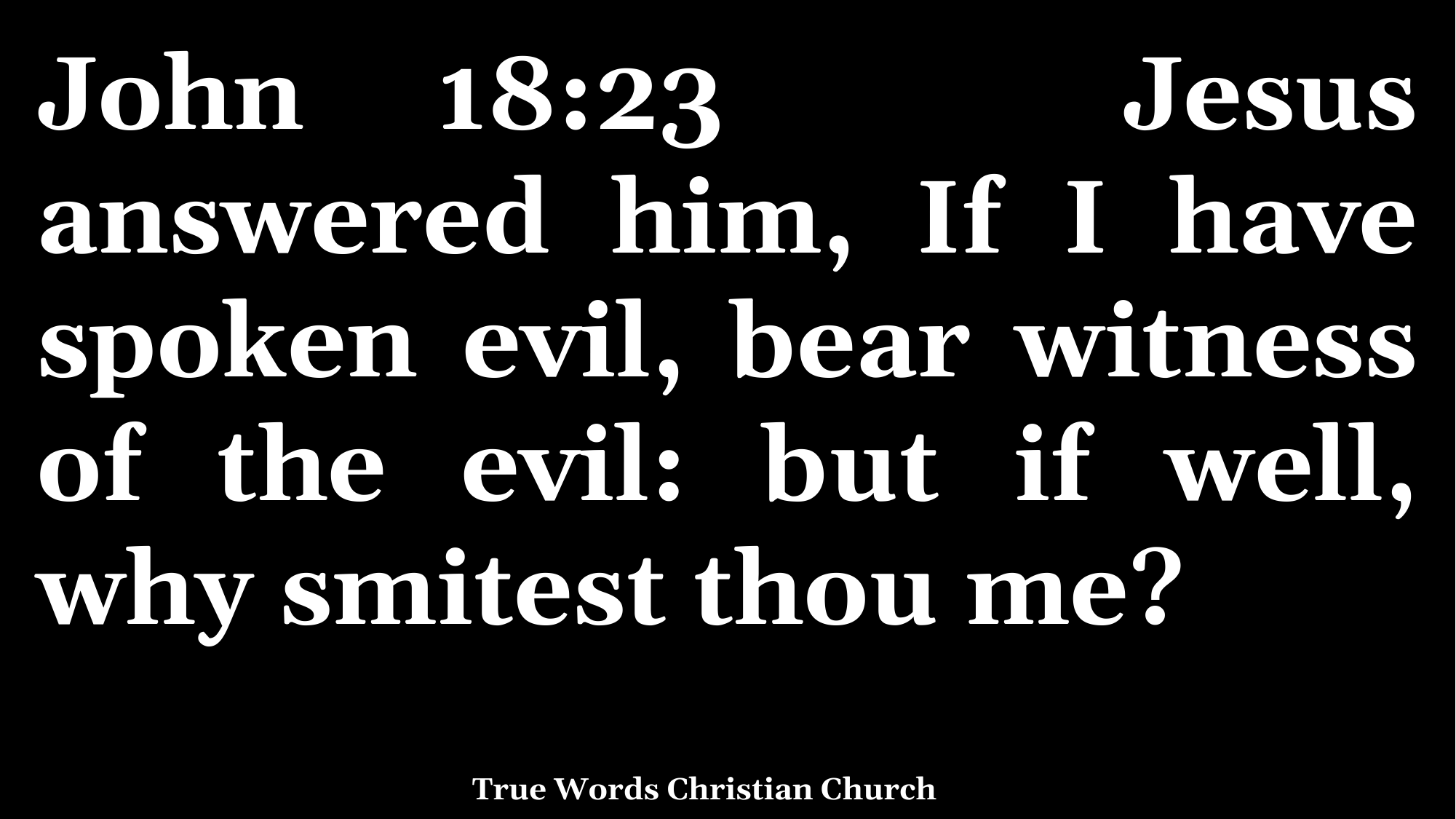

John 18:23   Jesus answered him, If I have spoken evil, bear witness of the evil: but if well, why smitest thou me?
True Words Christian Church